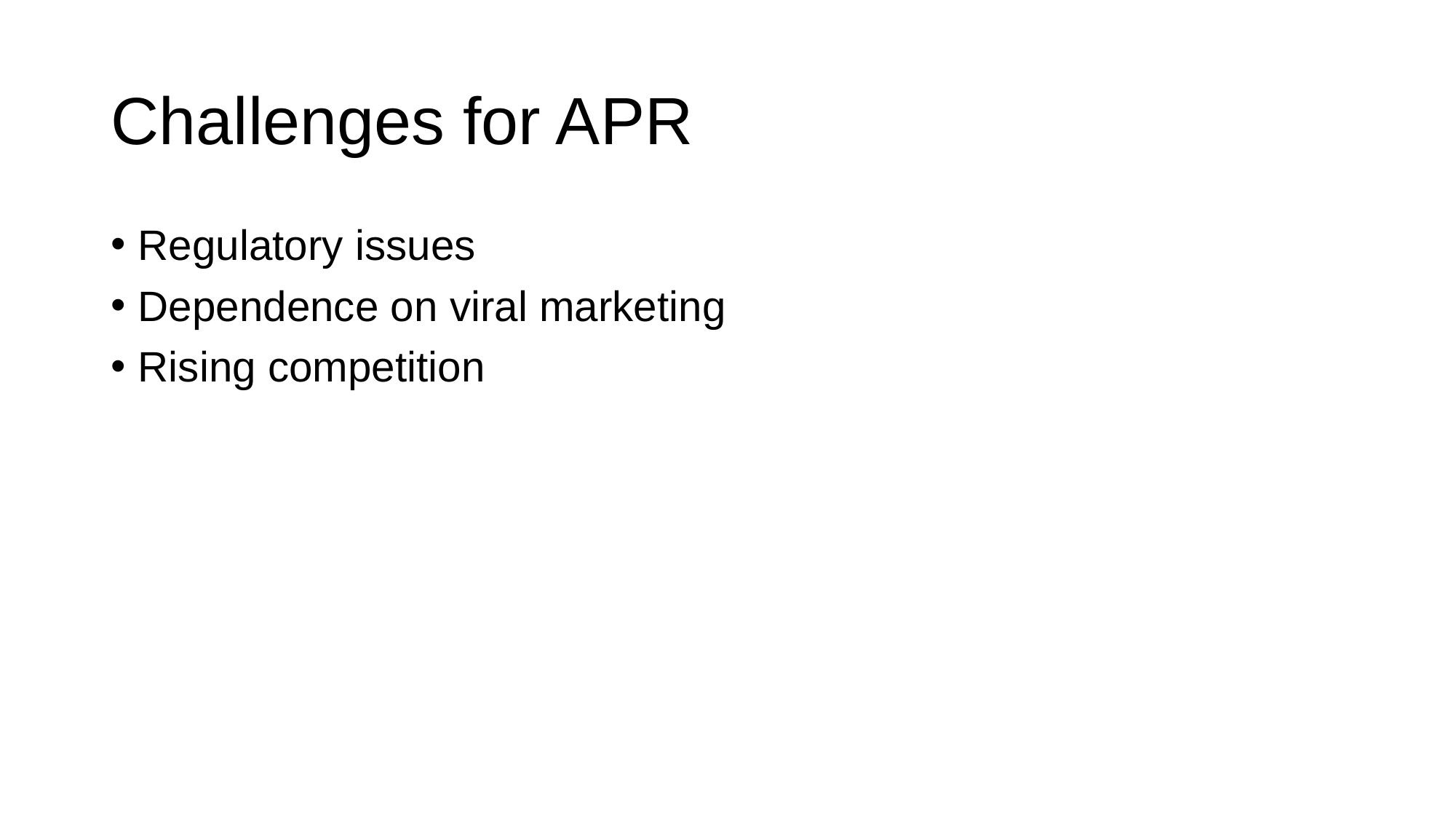

# Challenges for APR
Regulatory issues
Dependence on viral marketing
Rising competition